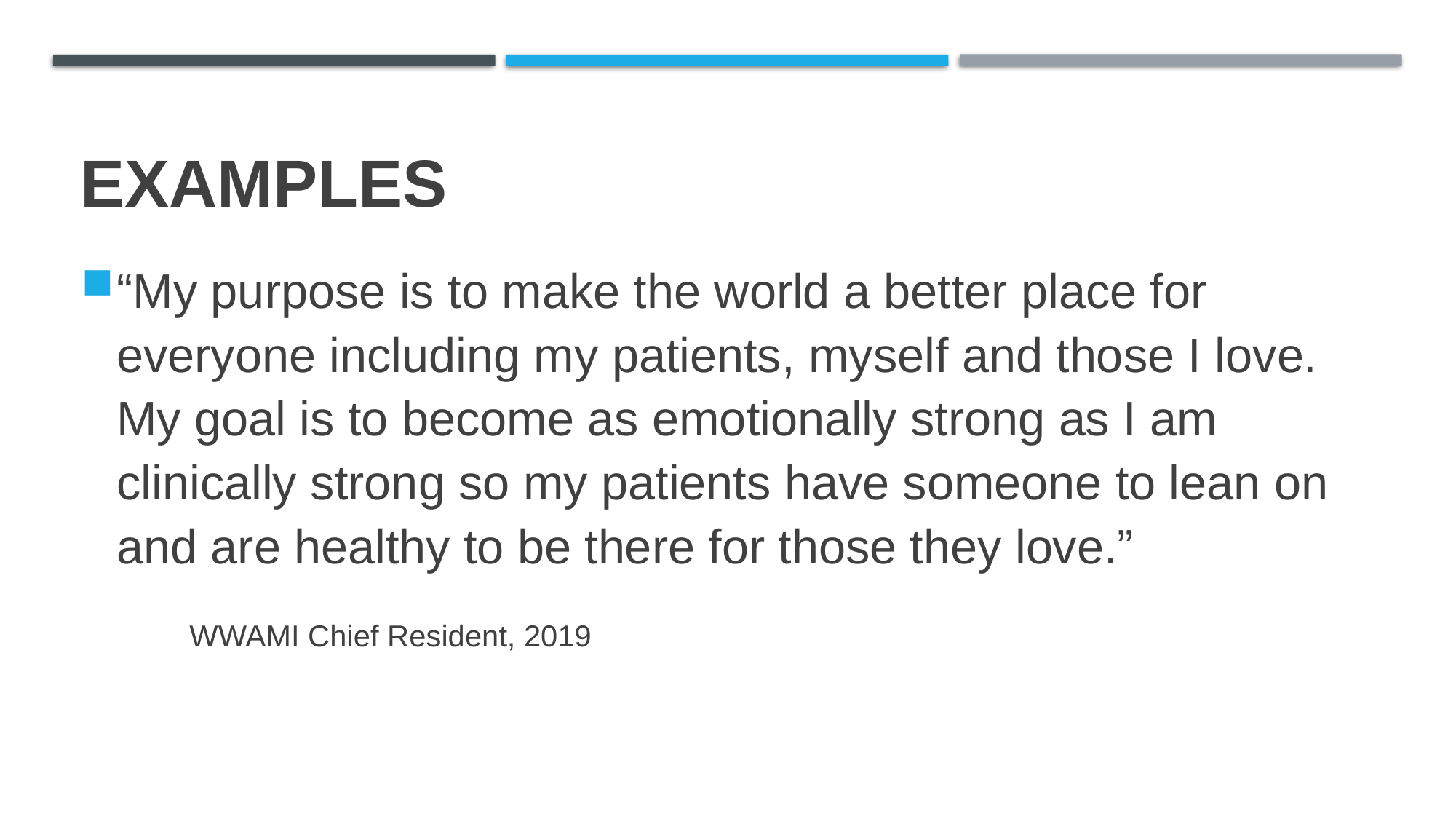

# Examples
“My purpose is to make the world a better place for everyone including my patients, myself and those I love. My goal is to become as emotionally strong as I am clinically strong so my patients have someone to lean on and are healthy to be there for those they love.”
	WWAMI Chief Resident, 2019